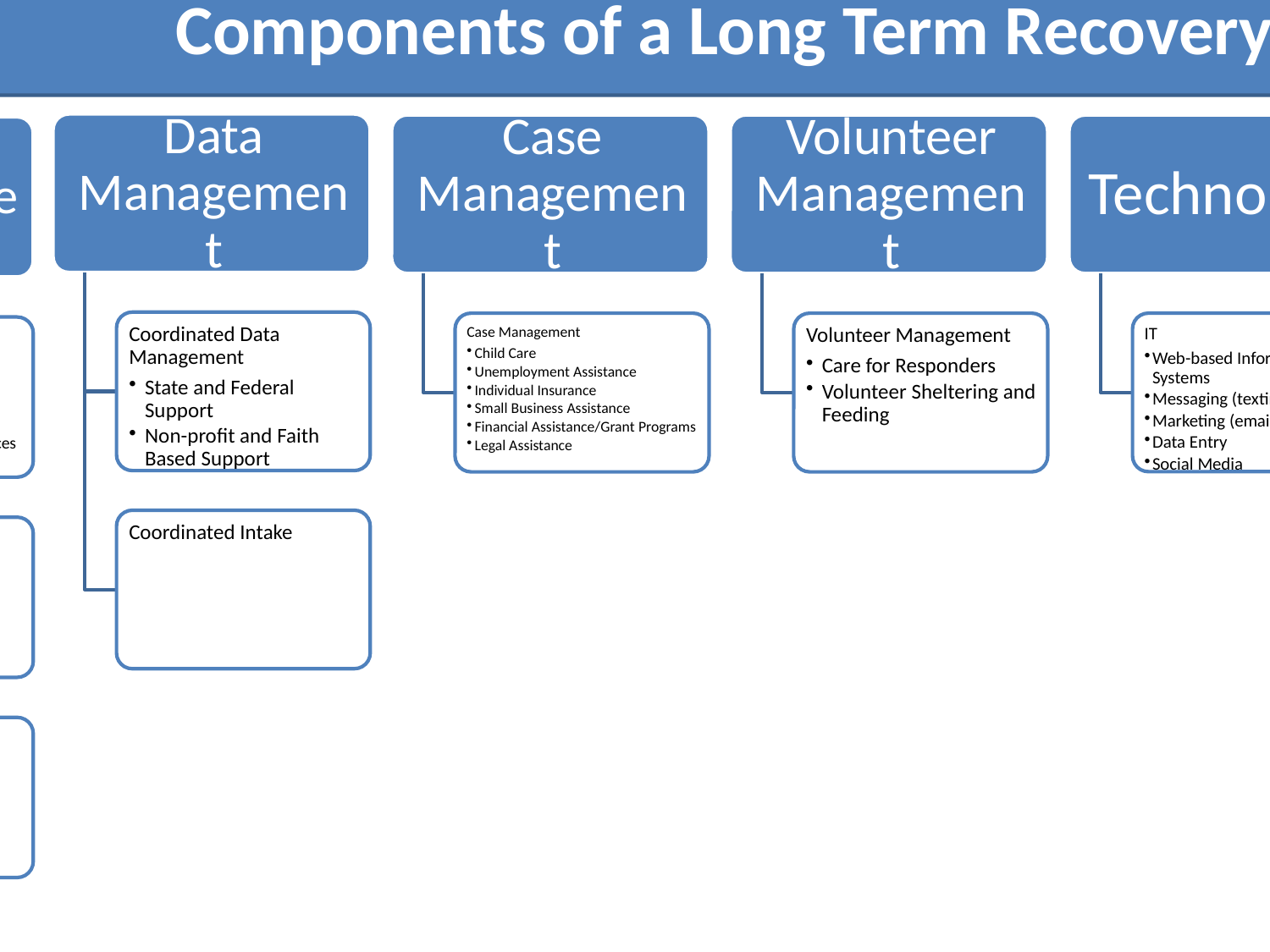

Components of a Long Term Recovery Committee
Data Management
Coordinated Data Management
State and Federal Support
Non-profit and Faith Based Support
Coordinated Intake

Case Management
Case Management
Child Care
Unemployment Assistance
Individual Insurance
Small Business Assistance
Financial Assistance/Grant Programs
Legal Assistance
Volunteer Management
Volunteer Management
Care for Responders
Volunteer Sheltering and Feeding
Technology
IT
Web-based Information Systems
Messaging (texting/email)
Marketing (email)
Data Entry
Social Media
Administration/ Coordination
Administration/Coordination
Fiscal Accounting and Responsibility
Marketing
Fund Raising
Grants Management
Community Relations
Legal Logistics
Housing and Building Needs
Housing and Building Needs
Temporary to Permanent Housing
Replacement Housing
Affordable Housing
Repair Housing
Building Materials Management
General Contractors
Donations Management
Infrastructure
Community Planning
Health Services
Utilities
Transportation
Building Restoration
Natural and Historical Resources
Mitigation
Health, Social, and Community Services
Consumer Protection
Education
Public Safety
Social Services
Mental and Behavioral Health Services
Environmental Issues
Economic Development
Employment
Business Assistance
Insurance
Agricultural Issues